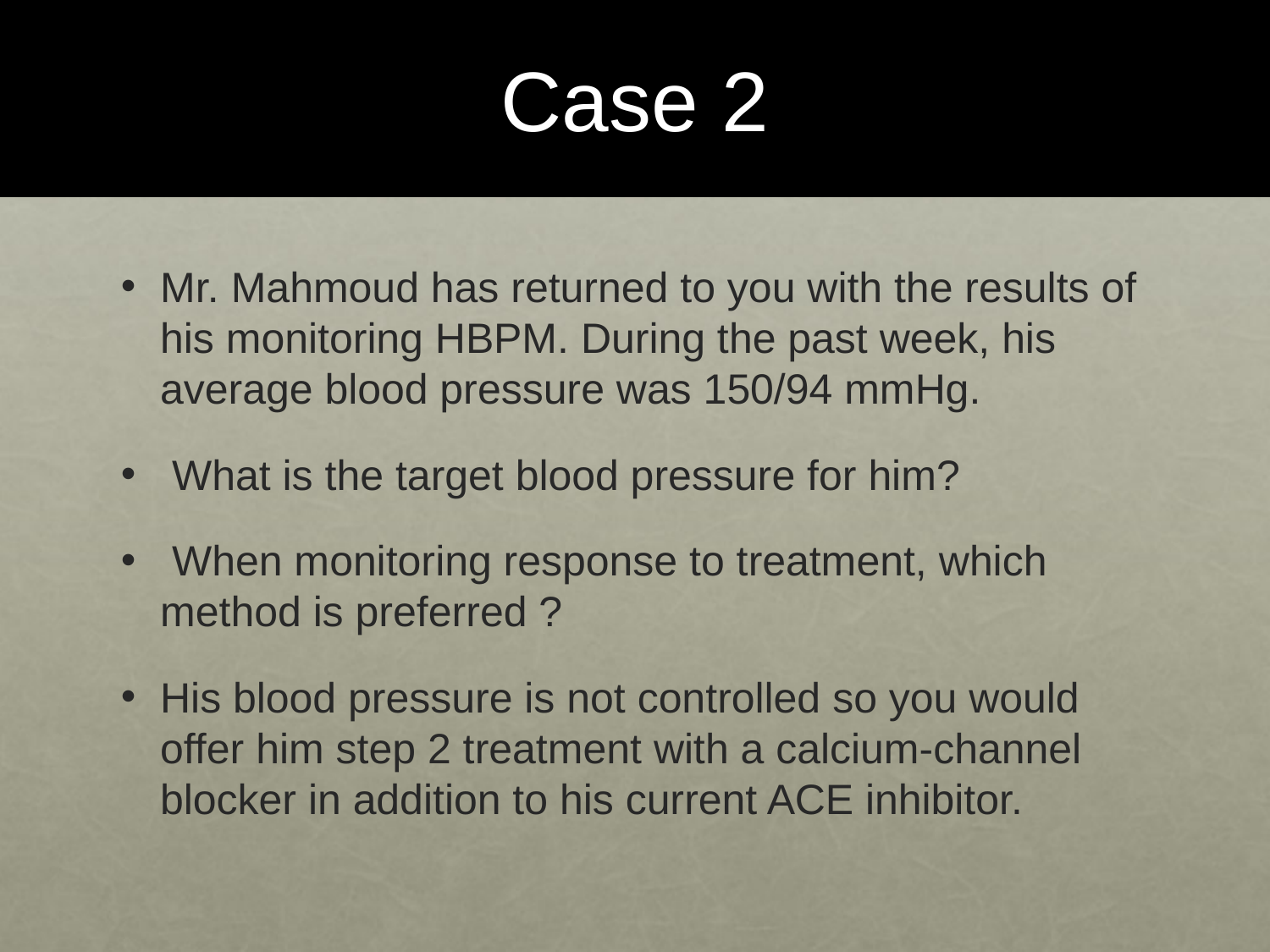

# Case 2
Mr. Mahmoud has returned to you with the results of his monitoring HBPM. During the past week, his average blood pressure was 150/94 mmHg.
 What is the target blood pressure for him?
 When monitoring response to treatment, which method is preferred ?
His blood pressure is not controlled so you would offer him step 2 treatment with a calcium-channel blocker in addition to his current ACE inhibitor.